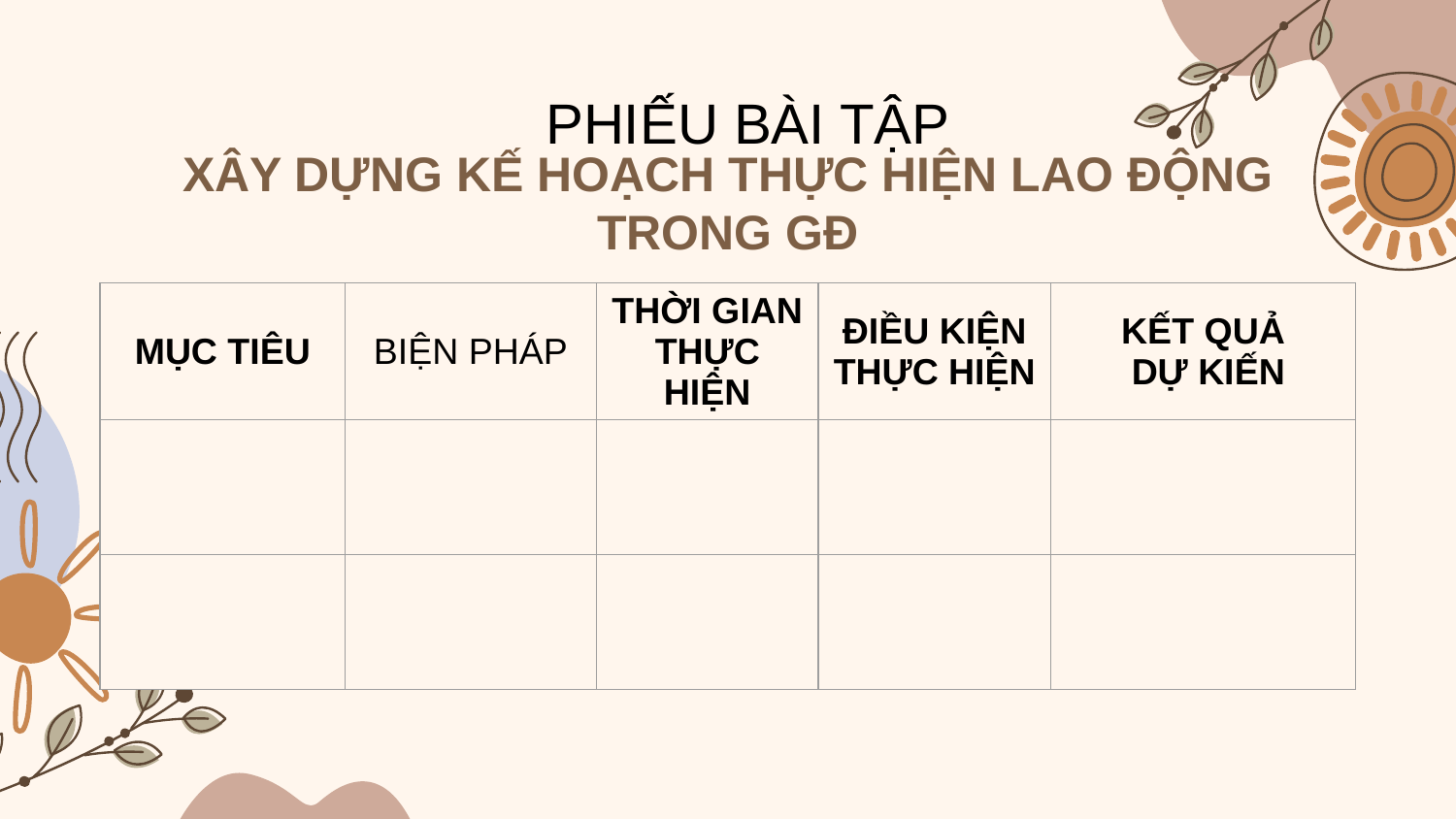

PHIẾU BÀI TẬP
XÂY DỰNG KẾ HOẠCH THỰC HIỆN LAO ĐỘNG TRONG GĐ
| MỤC TIÊU | BIỆN PHÁP | THỜI GIAN THỰC HIỆN | ĐIỀU KIỆN THỰC HIỆN | KẾT QUẢ DỰ KIẾN |
| --- | --- | --- | --- | --- |
|  |  |  |  |  |
|  |  |  |  |  |